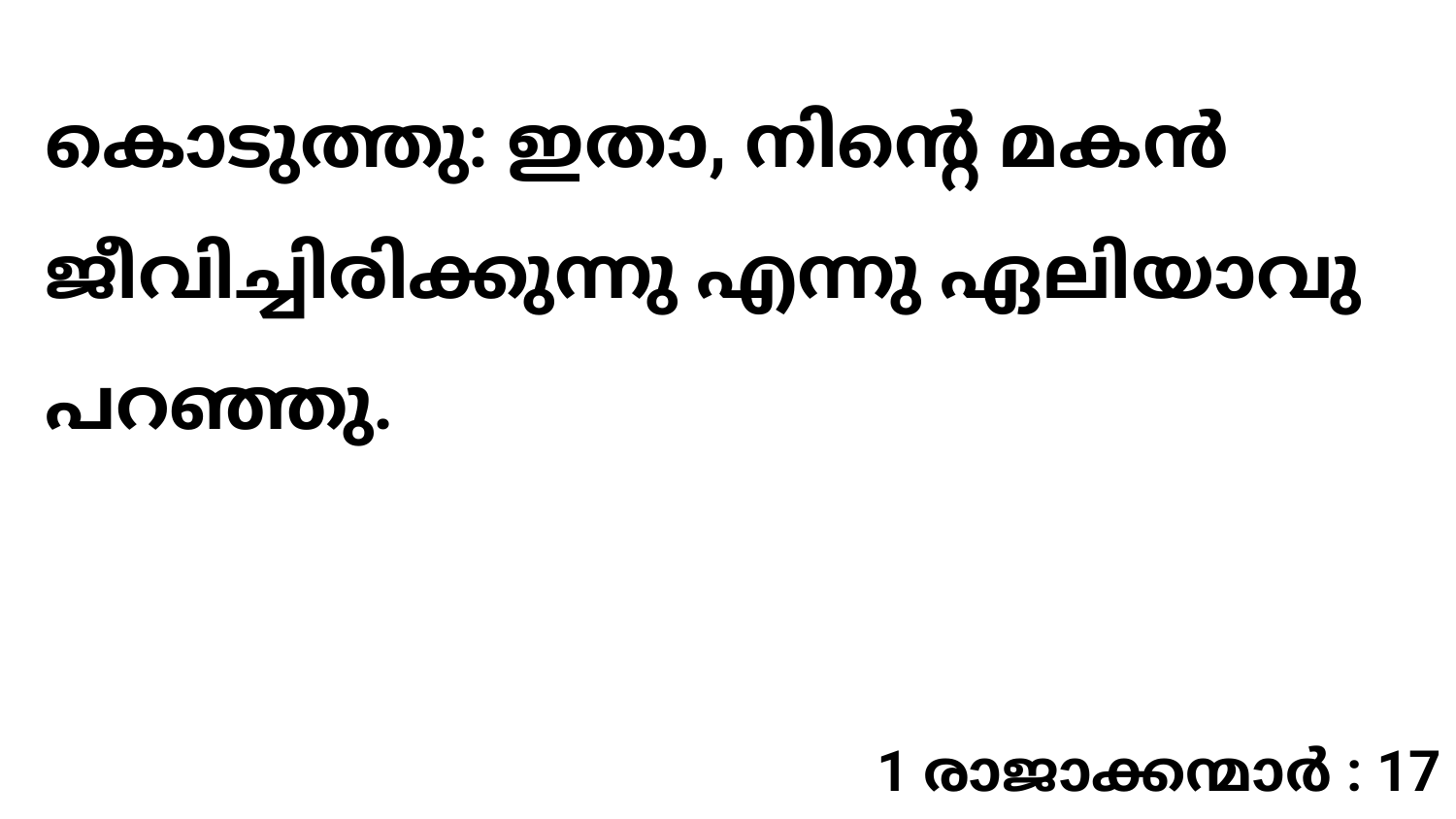

കൊടുത്തു: ഇതാ, നിന്റെ മകൻ ജീവിച്ചിരിക്കുന്നു എന്നു ഏലിയാവു പറഞ്ഞു.
1 രാജാക്കന്മാർ : 17